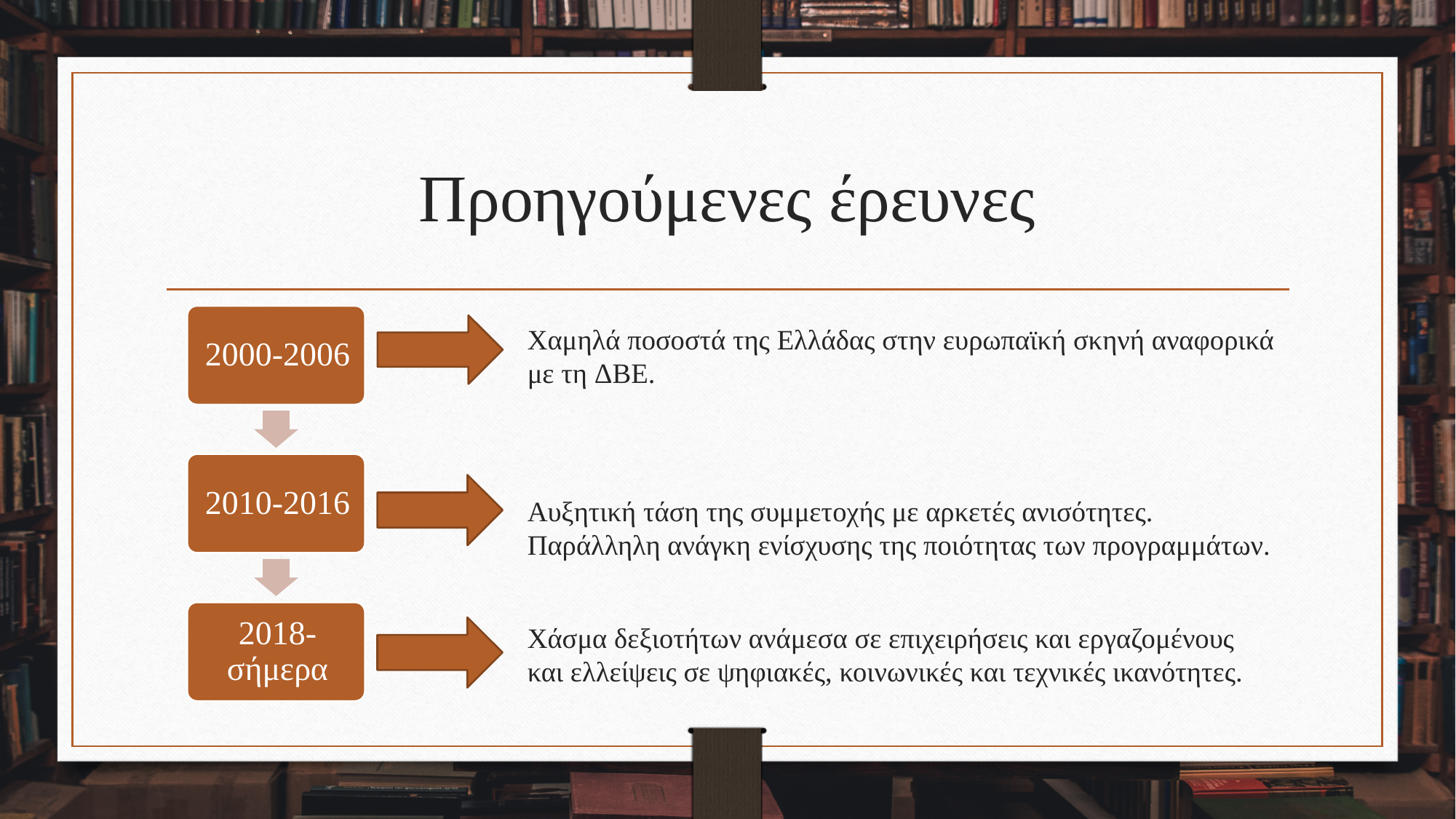

# Προηγούμενες έρευνες
2000-2006

2010-2016

2018-σήμερα

Χαμηλά ποσοστά της Ελλάδας στην ευρωπαϊκή σκηνή αναφορικά με τη ΔΒΕ.

Αυξητική τάση της συμμετοχής με αρκετές ανισότητες. Παράλληλη ανάγκη ενίσχυσης της ποιότητας των προγραμμάτων.

Χάσμα δεξιοτήτων ανάμεσα σε επιχειρήσεις και εργαζομένους και ελλείψεις σε ψηφιακές, κοινωνικές και τεχνικές ικανότητες.